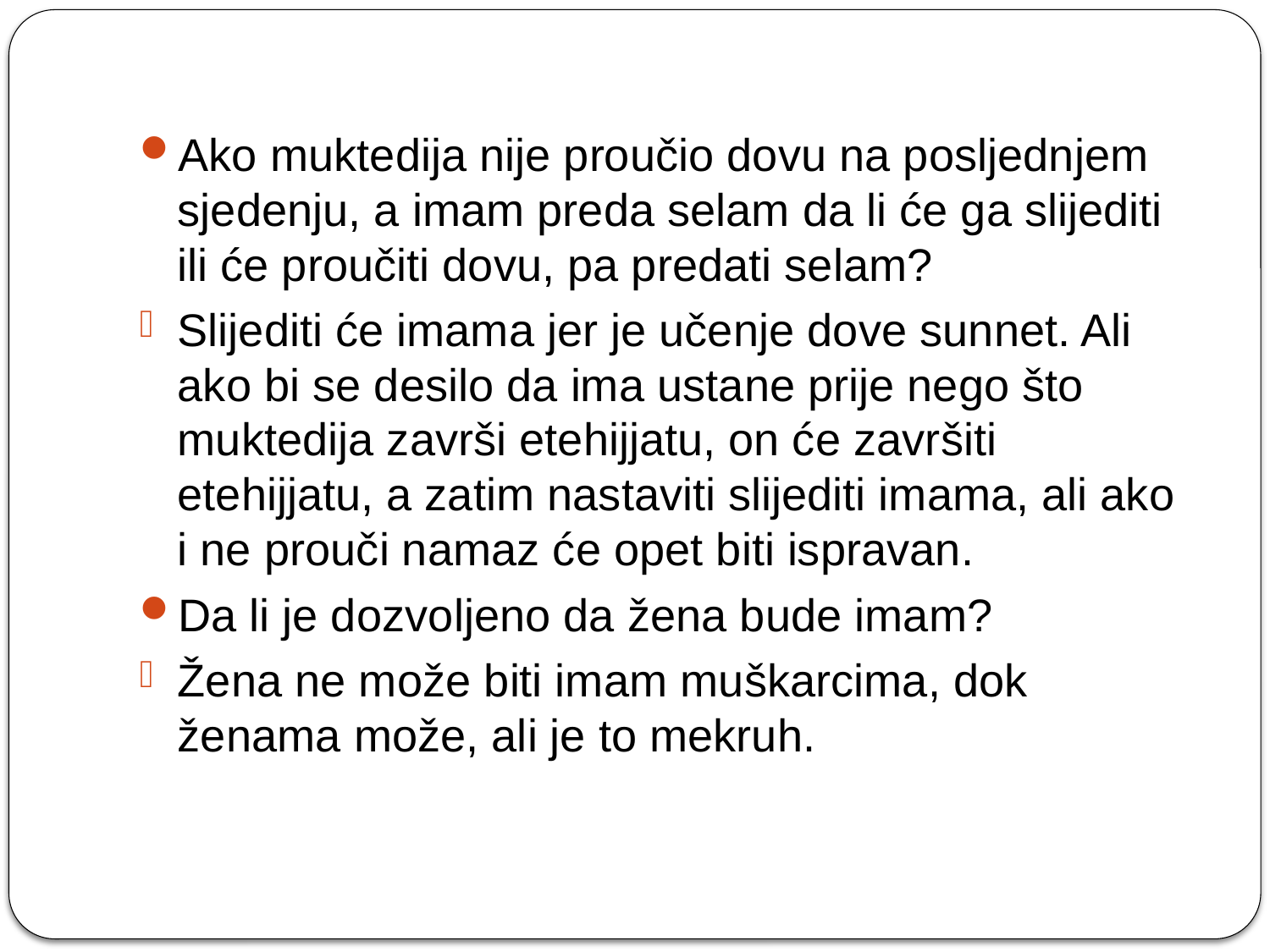

Ako muktedija nije proučio dovu na posljednjem sjedenju, a imam preda selam da li će ga slijediti ili će proučiti dovu, pa predati selam?
Slijediti će imama jer je učenje dove sunnet. Ali ako bi se desilo da ima ustane prije nego što muktedija završi etehijjatu, on će završiti etehijjatu, a zatim nastaviti slijediti imama, ali ako i ne prouči namaz će opet biti ispravan.
Da li je dozvoljeno da žena bude imam?
Žena ne može biti imam muškarcima, dok ženama može, ali je to mekruh.